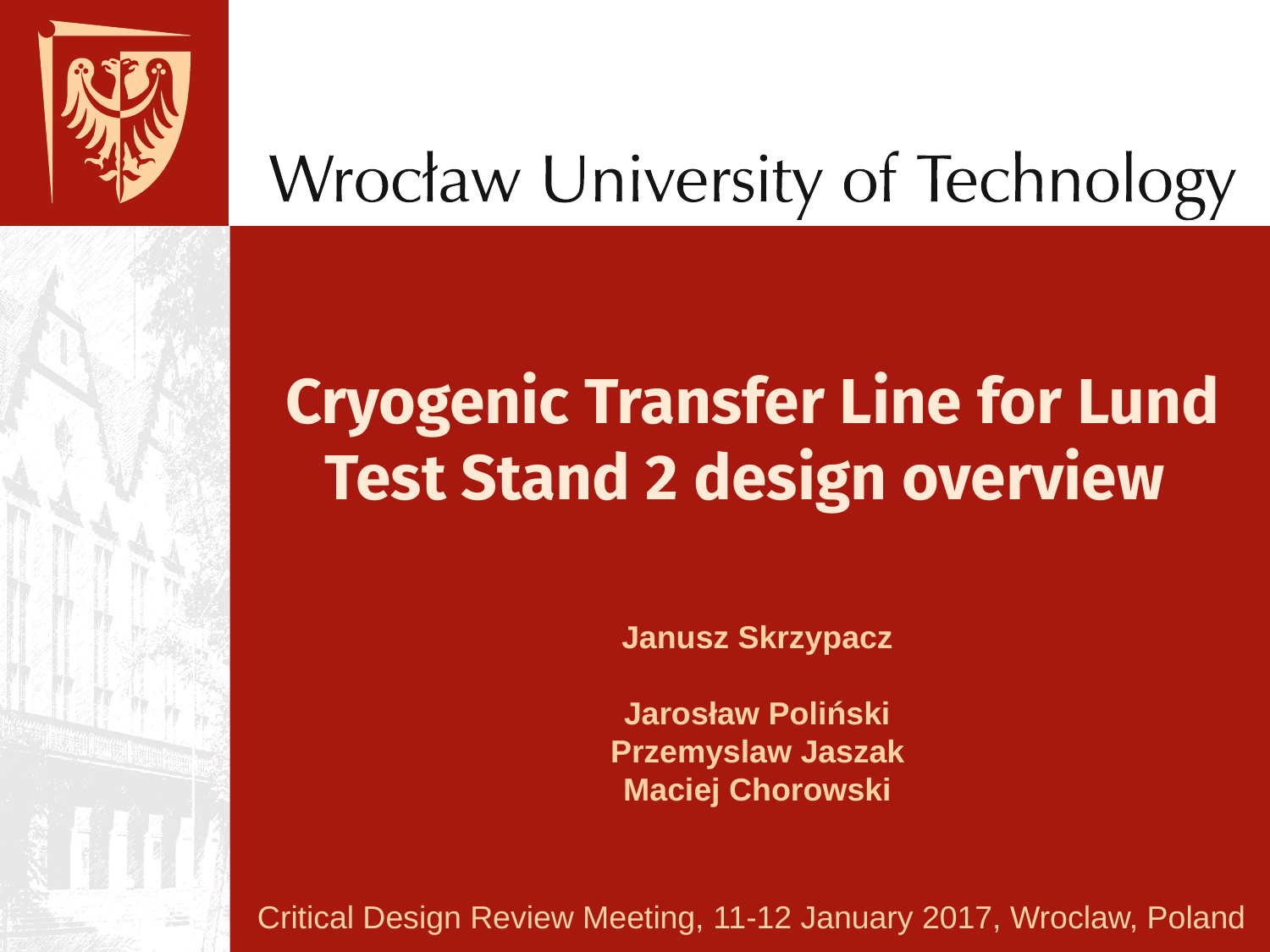

# Cryogenic Transfer Line for Lund Test Stand 2 design overview
Janusz Skrzypacz

Jarosław Poliński
Przemyslaw Jaszak
Maciej Chorowski
Critical Design Review Meeting, 11-12 January 2017, Wroclaw, Poland